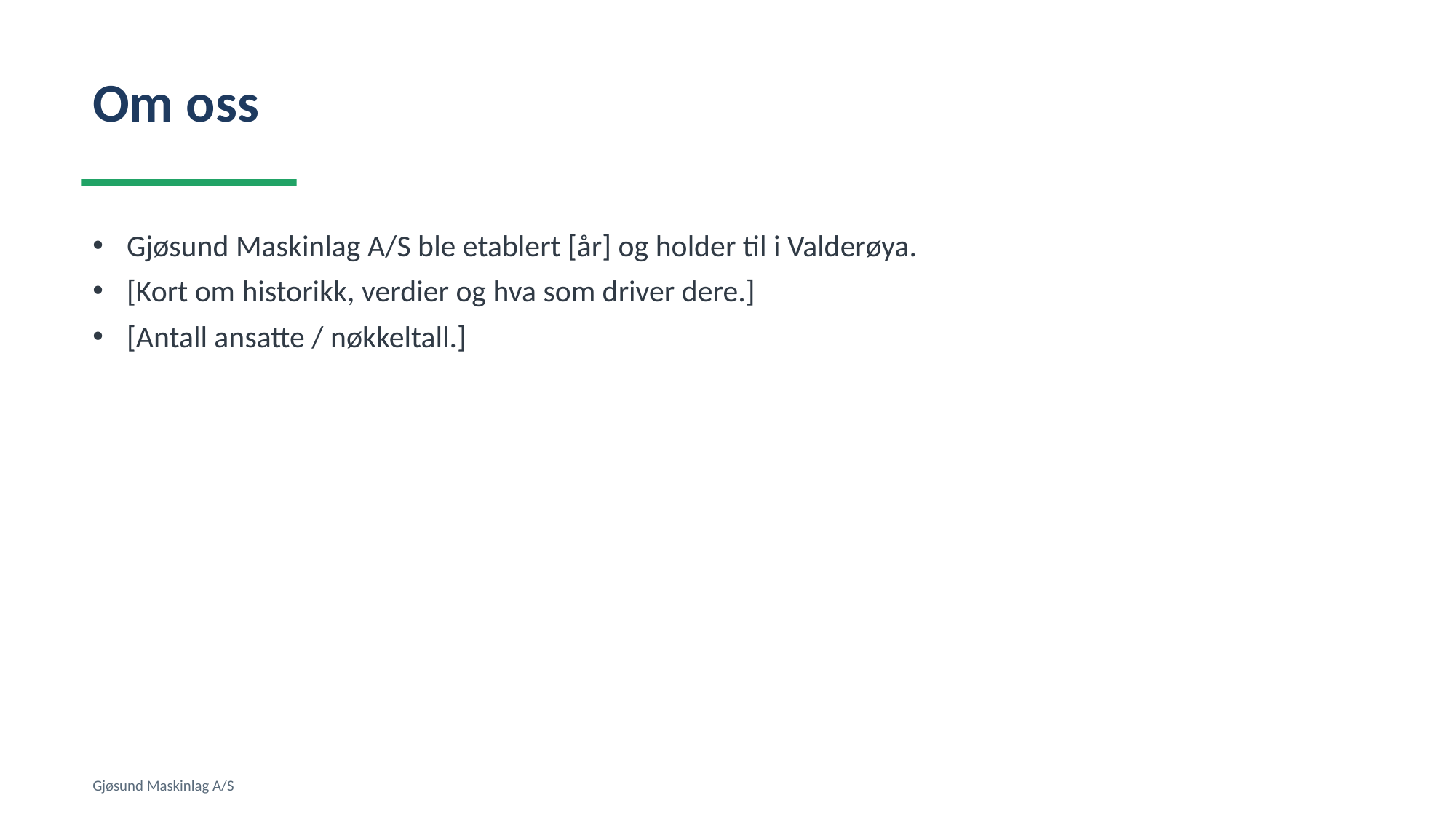

Om oss

Gjøsund Maskinlag A/S ble etablert [år] og holder til i Valderøya.
[Kort om historikk, verdier og hva som driver dere.]
[Antall ansatte / nøkkeltall.]
Gjøsund Maskinlag A/S